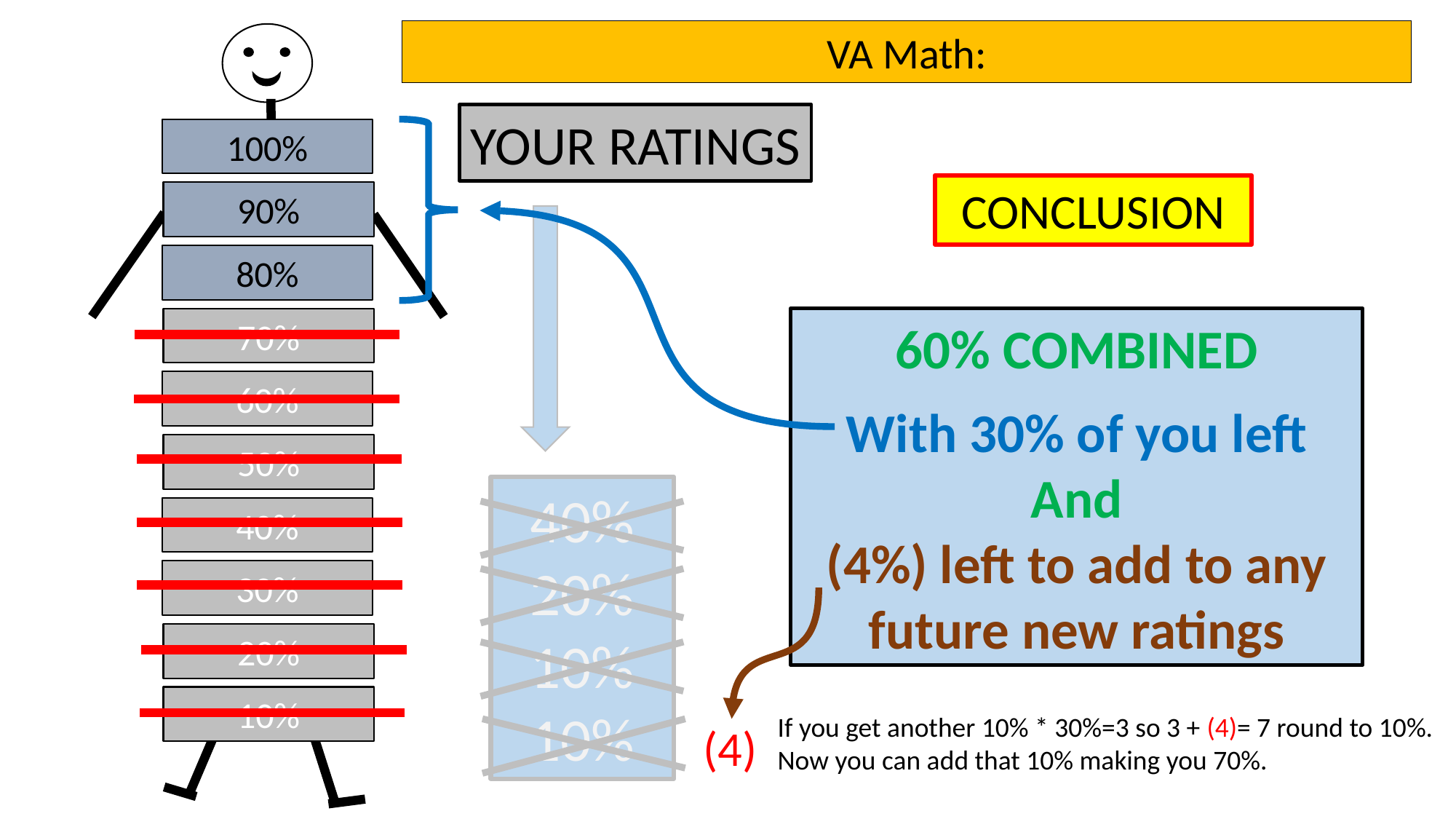

VA Math:

YOUR RATINGS
100%

CONCLUSION
90%

80%
70%
60% COMBINED

With 30% of you left
And
(4%) left to add to any future new ratings
60%
50%
40%
20%
10%
10%
40%
30%
20%
10%
If you get another 10% * 30%=3 so 3 + (4)= 7 round to 10%.
Now you can add that 10% making you 70%.
(4)